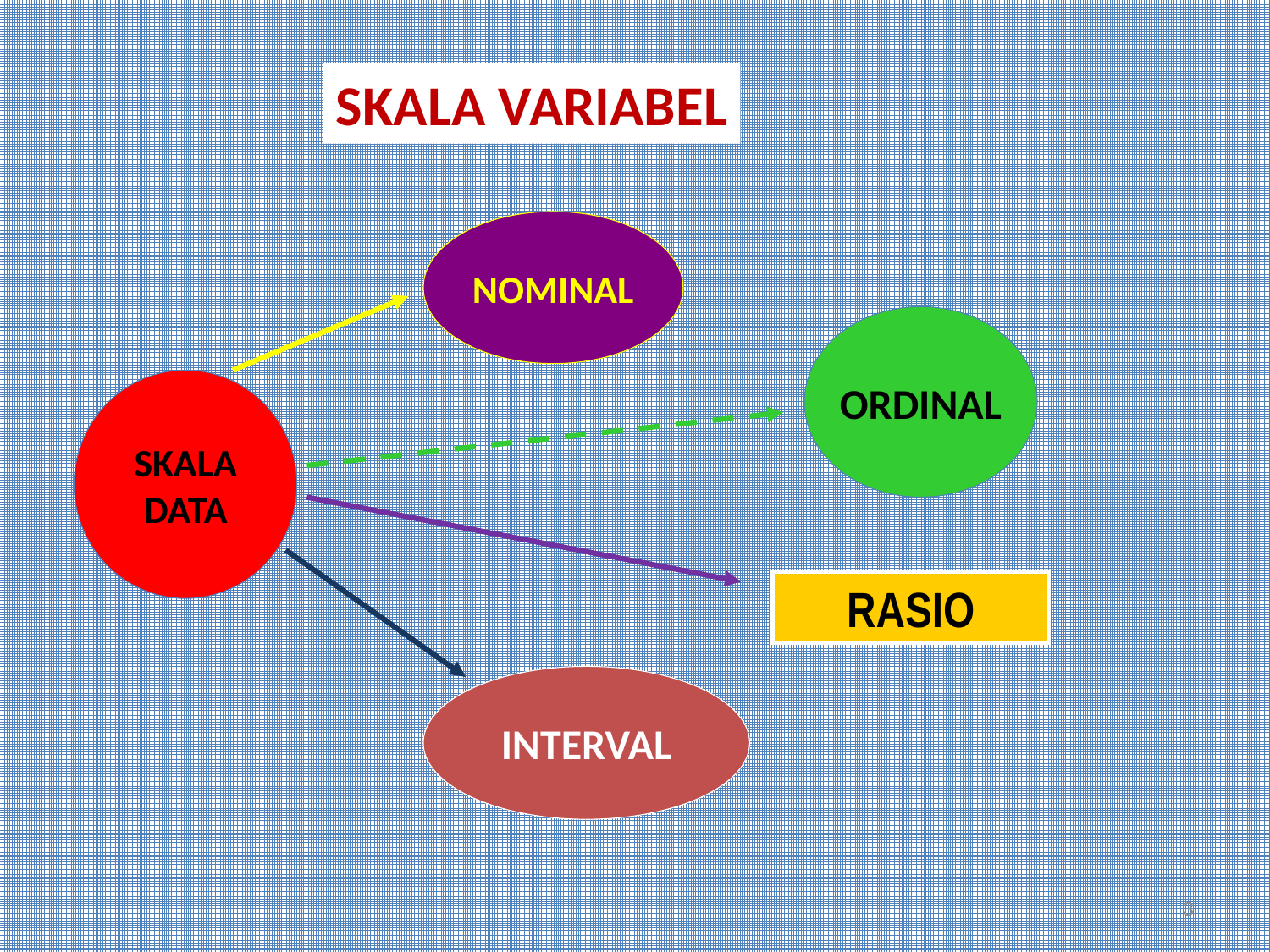

SKALA VARIABEL
NOMINAL

ORDINAL
SKALA
DATA

RASIO
INTERVAL
3